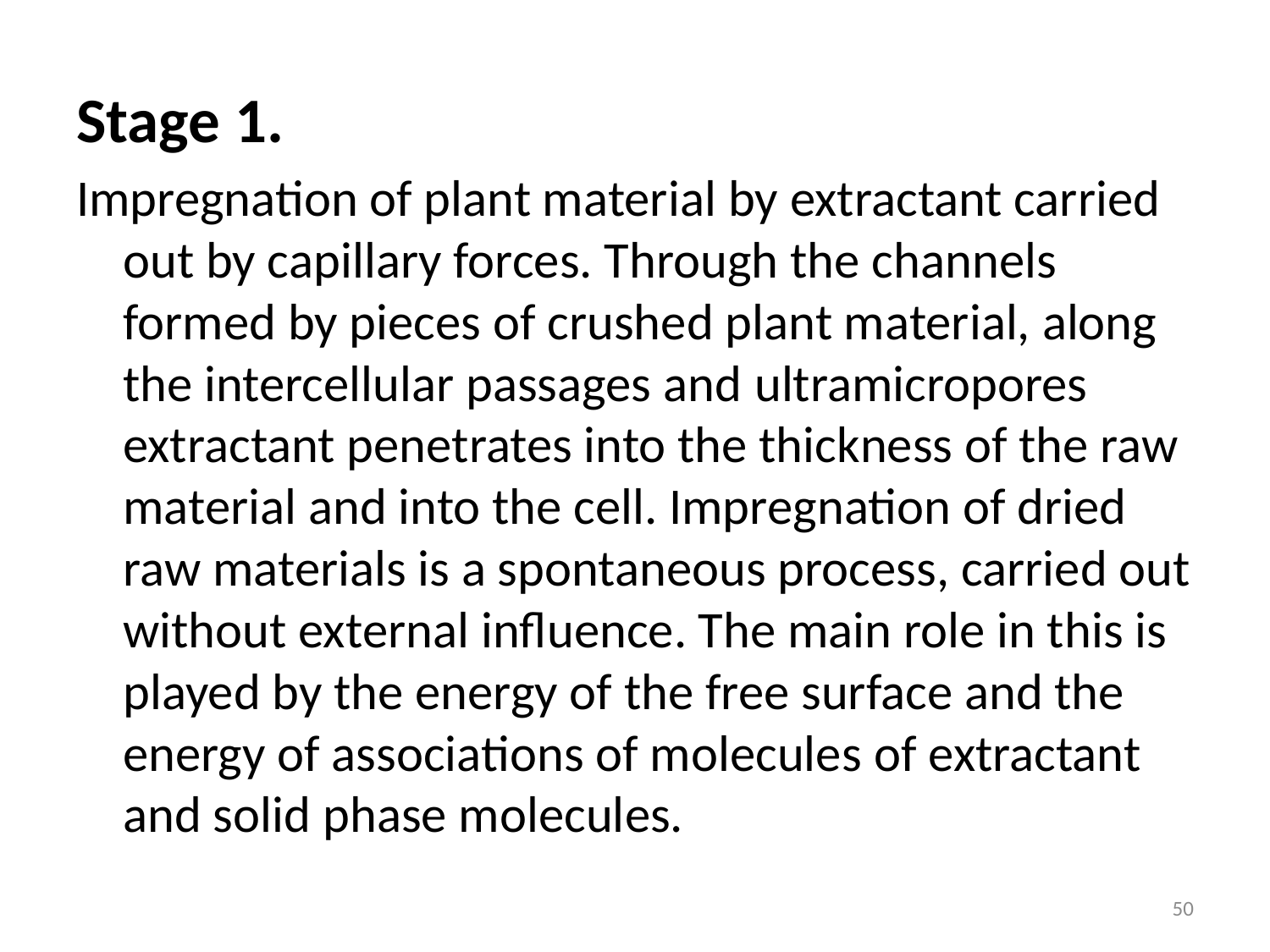

# Stage 1.
Impregnation of plant material by extractant carried out by capillary forces. Through the channels formed by pieces of crushed plant material, along the intercellular passages and ultramicropores extractant penetrates into the thickness of the raw material and into the cell. Impregnation of dried raw materials is a spontaneous process, carried out without external influence. The main role in this is played by the energy of the free surface and the energy of associations of molecules of extractant and solid phase molecules.

50